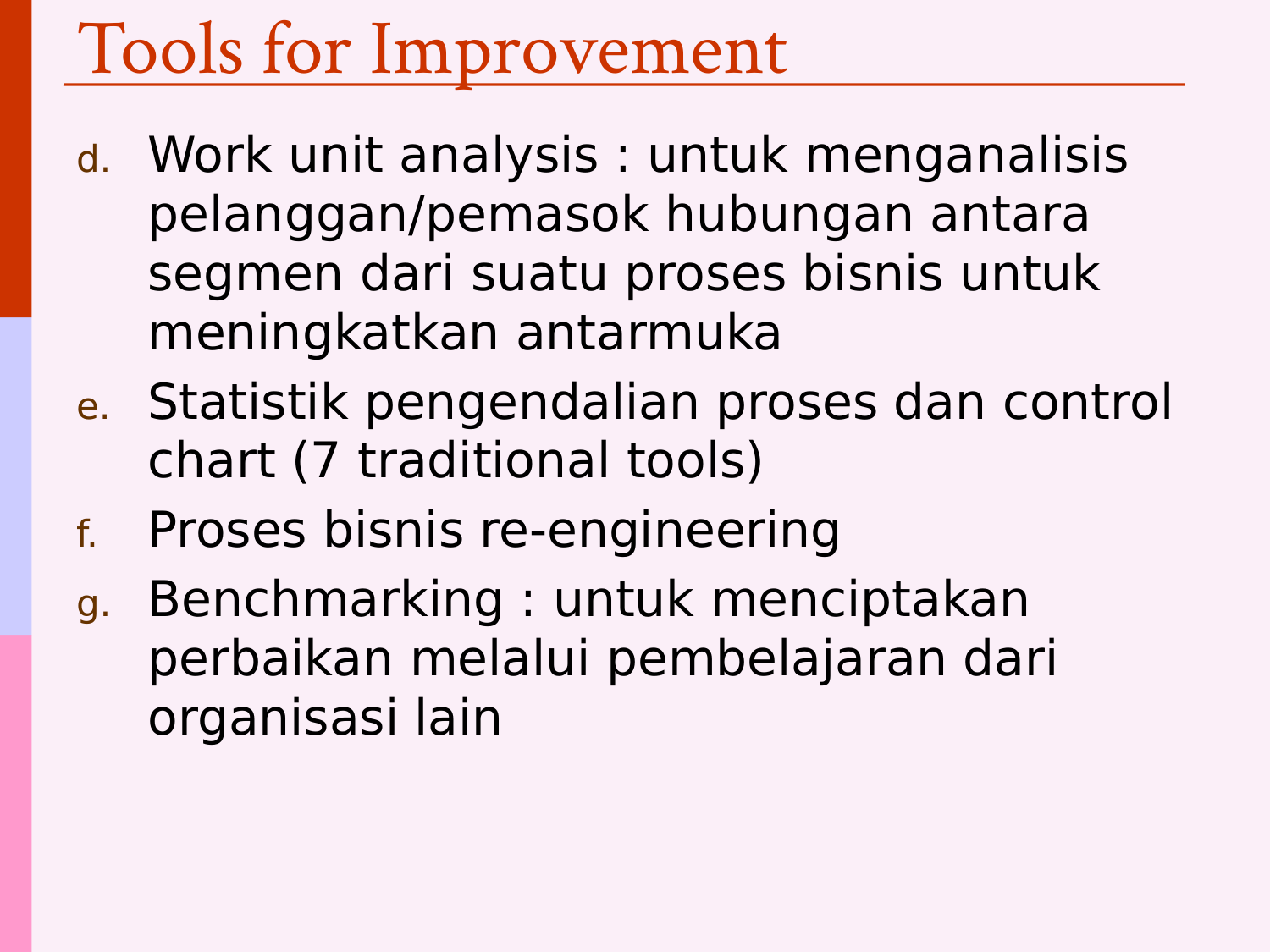

# Tools for Improvement
Work unit analysis : untuk menganalisis pelanggan/pemasok hubungan antara segmen dari suatu proses bisnis untuk meningkatkan antarmuka
Statistik pengendalian proses dan control chart (7 traditional tools)
Proses bisnis re-engineering
Benchmarking : untuk menciptakan perbaikan melalui pembelajaran dari organisasi lain